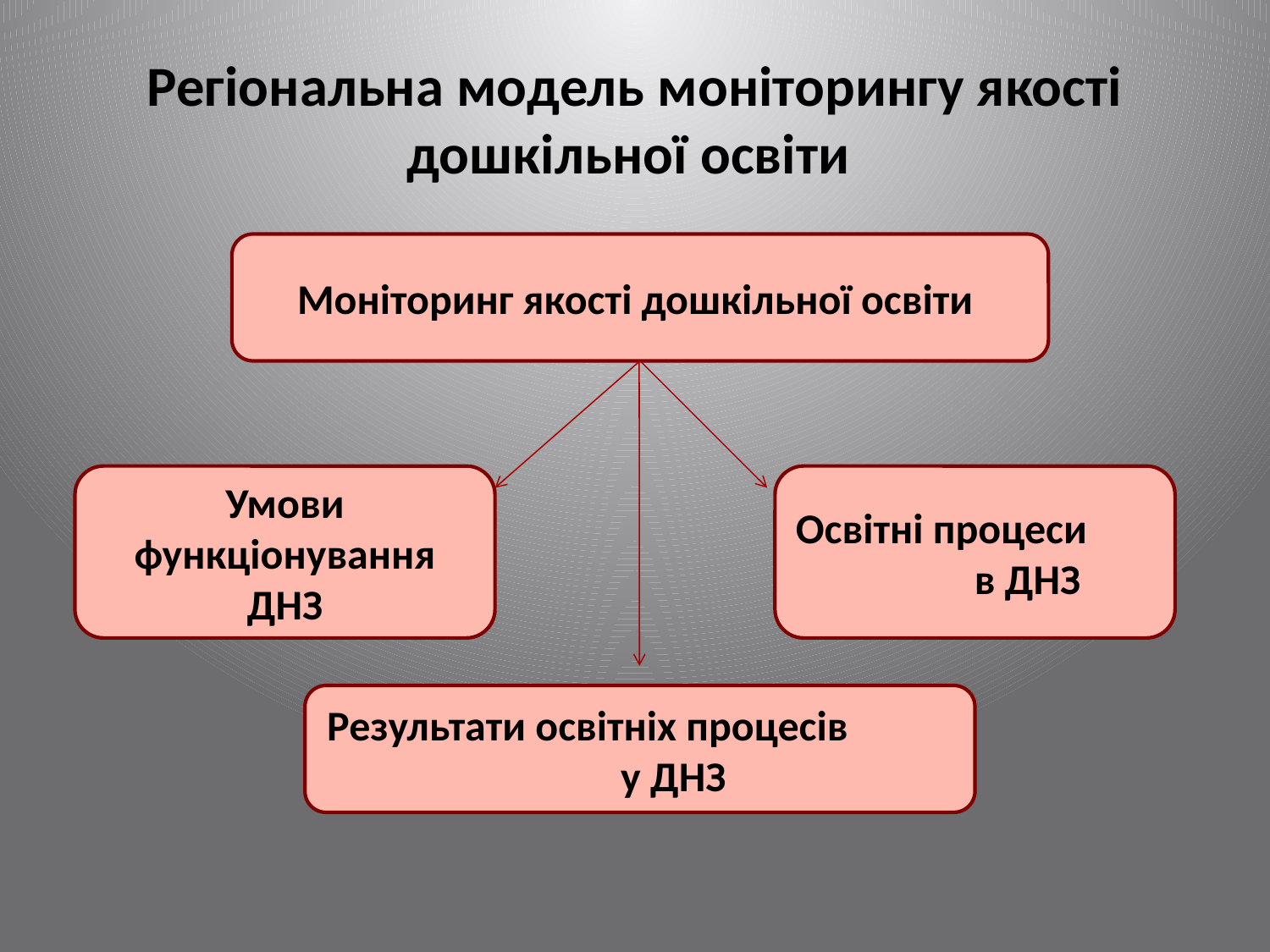

# Регіональна модель моніторингу якості дошкільної освіти

Моніторинг якості дошкільної освіти
Умови функціонування ДНЗ
Освітні процеси                   в ДНЗ
Результати освітніх процесів                   у ДНЗ